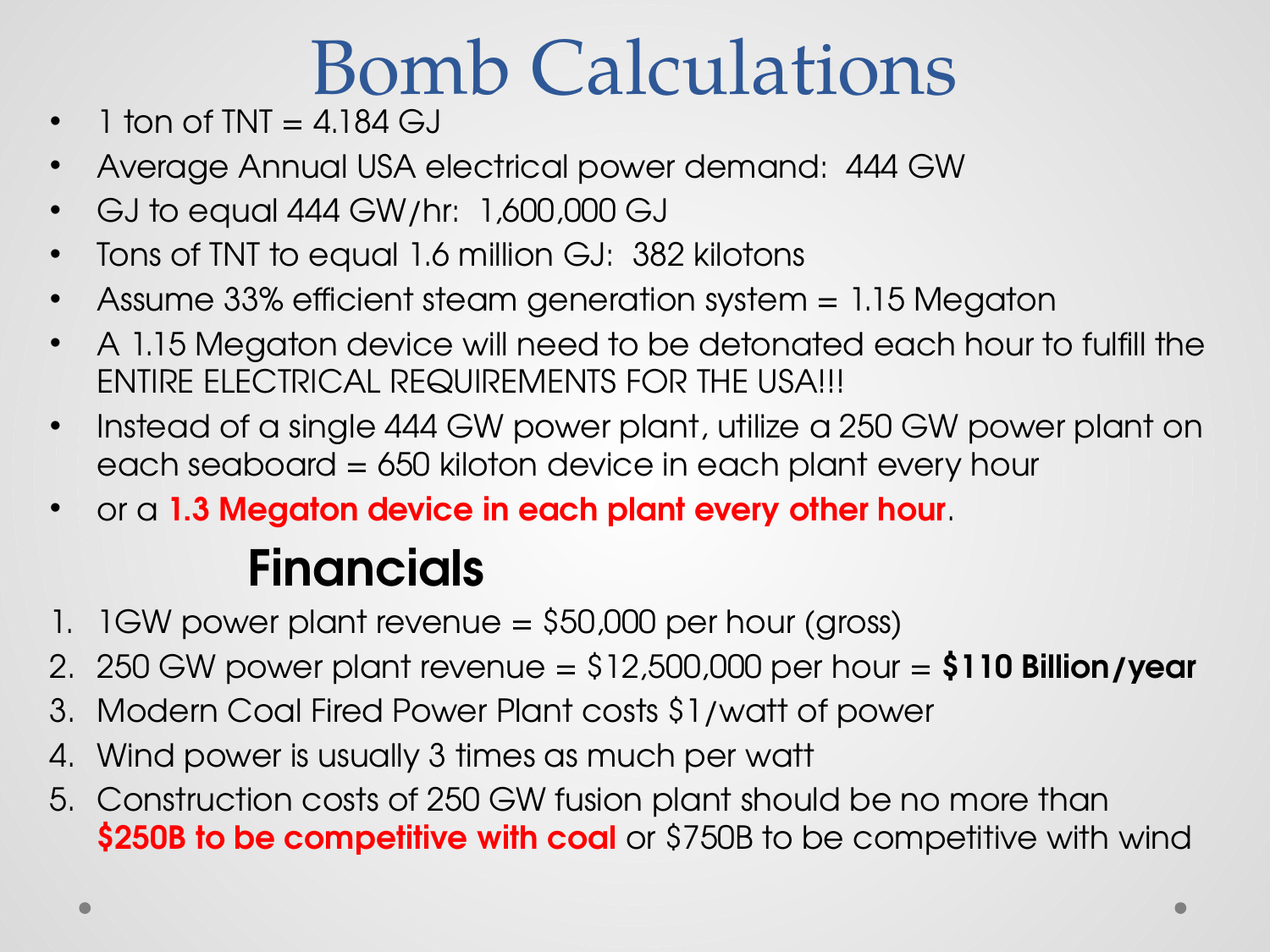

# Bomb Calculations
1 ton of TNT = 4.184 GJ
Average Annual USA electrical power demand:  444 GW
GJ to equal 444 GW/hr:  1,600,000 GJ
Tons of TNT to equal 1.6 million GJ:  382 kilotons
Assume 33% efficient steam generation system = 1.15 Megaton
A 1.15 Megaton device will need to be detonated each hour to fulfill the ENTIRE ELECTRICAL REQUIREMENTS FOR THE USA!!!
Instead of a single 444 GW power plant, utilize a 250 GW power plant on each seaboard = 650 kiloton device in each plant every hour
or a 1.3 Megaton device in each plant every other hour.
	        Financials
1GW power plant revenue = $50,000 per hour (gross)
250 GW power plant revenue = $12,500,000 per hour = $110 Billion/year
Modern Coal Fired Power Plant costs $1/watt of power
Wind power is usually 3 times as much per watt
Construction costs of 250 GW fusion plant should be no more than   $250B to be competitive with coal or $750B to be competitive with wind